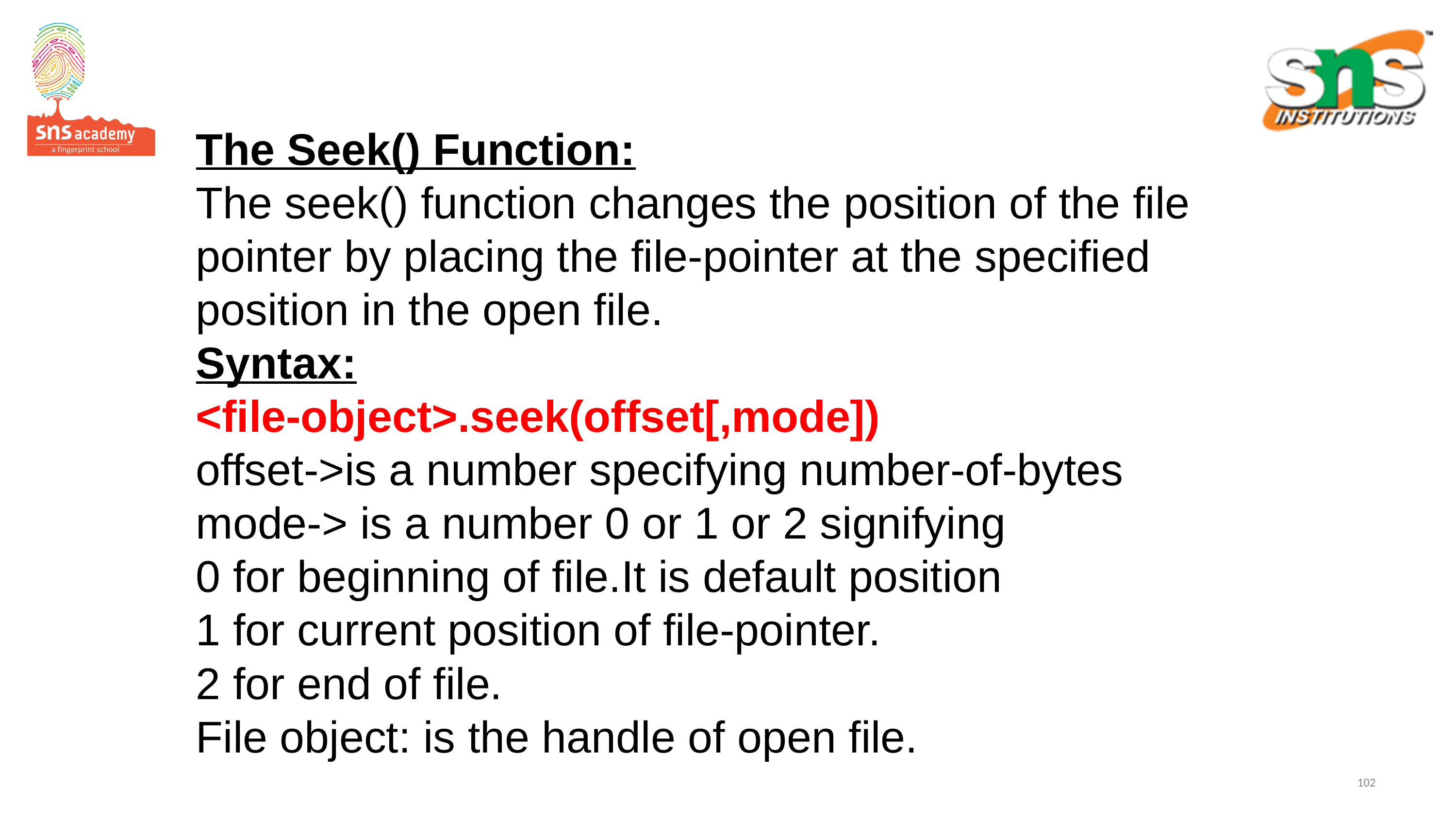

# The Seek() Function: The seek() function changes the position of the file pointer by placing the file-pointer at the specified position in the open file. Syntax: <file-object>.seek(offset[,mode]) offset->is a number specifying number-of-bytes mode-> is a number 0 or 1 or 2 signifying 0 for beginning of file.It is default position 1 for current position of file-pointer. 2 for end of file. File object: is the handle of open file.
102